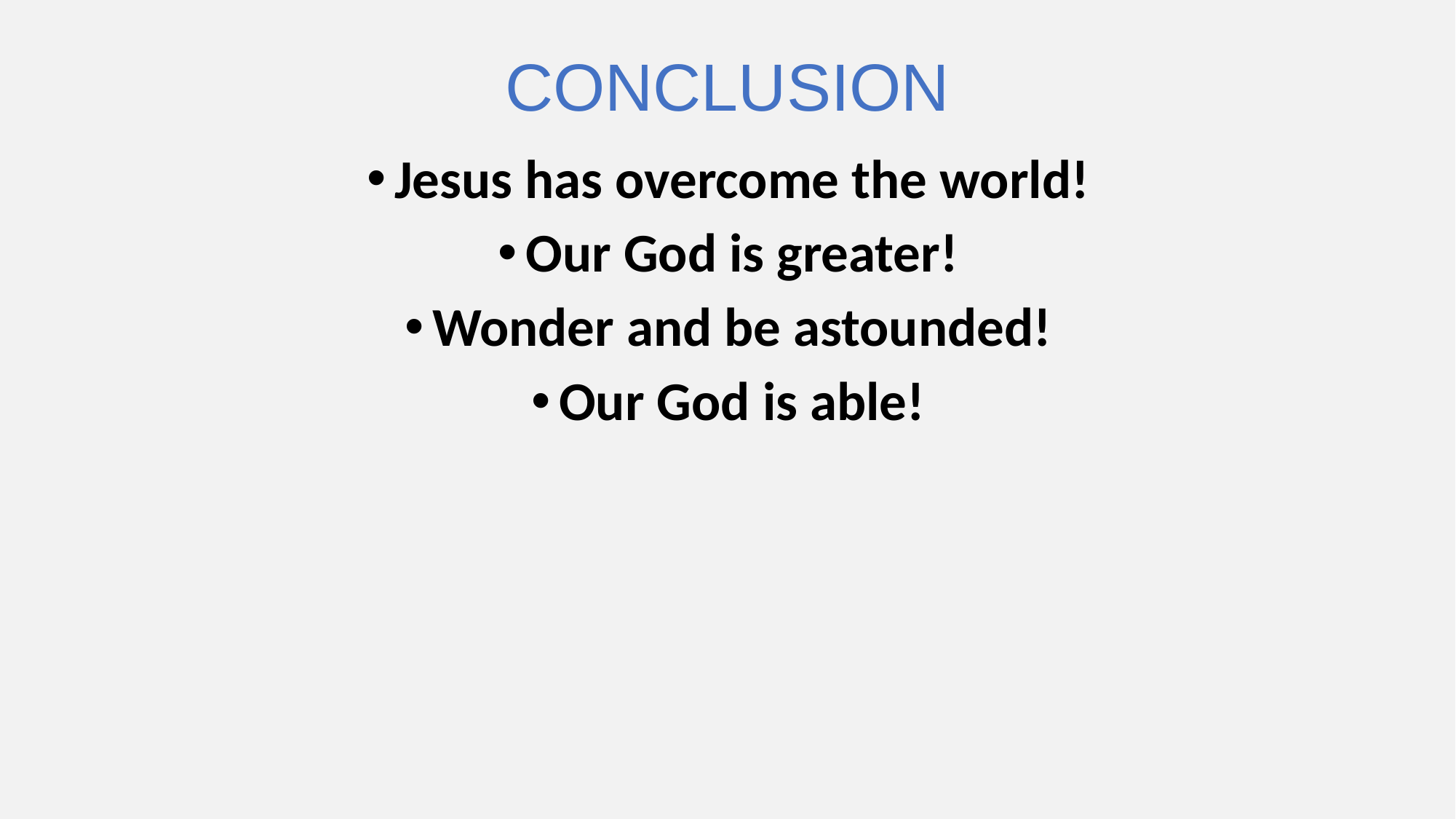

# CONCLUSION
Jesus has overcome the world!
Our God is greater!
Wonder and be astounded!
Our God is able!